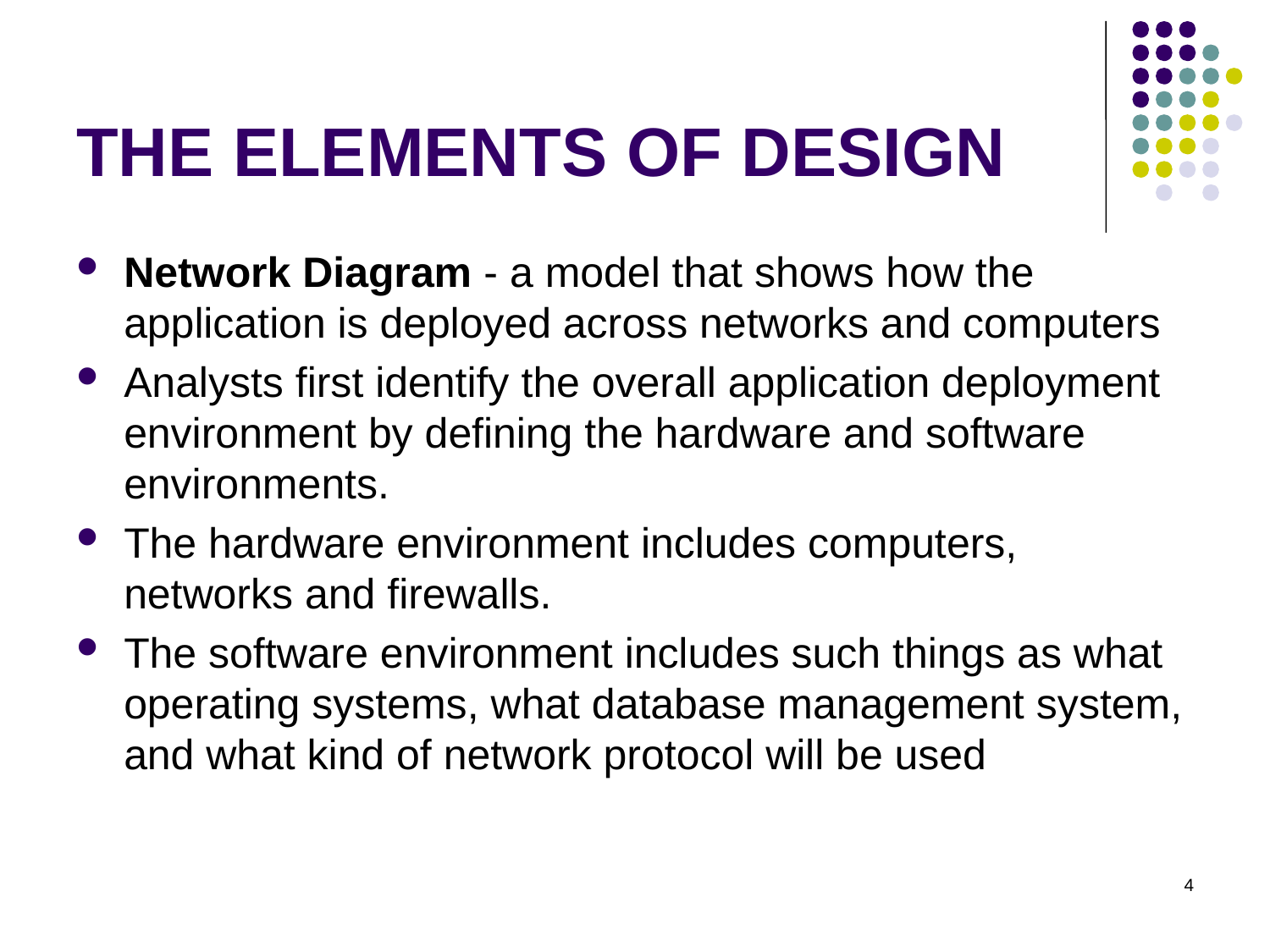

# THE ELEMENTS OF DESIGN
Network Diagram - a model that shows how the application is deployed across networks and computers
Analysts first identify the overall application deployment environment by defining the hardware and software environments.
The hardware environment includes computers, networks and firewalls.
The software environment includes such things as what operating systems, what database management system, and what kind of network protocol will be used

4